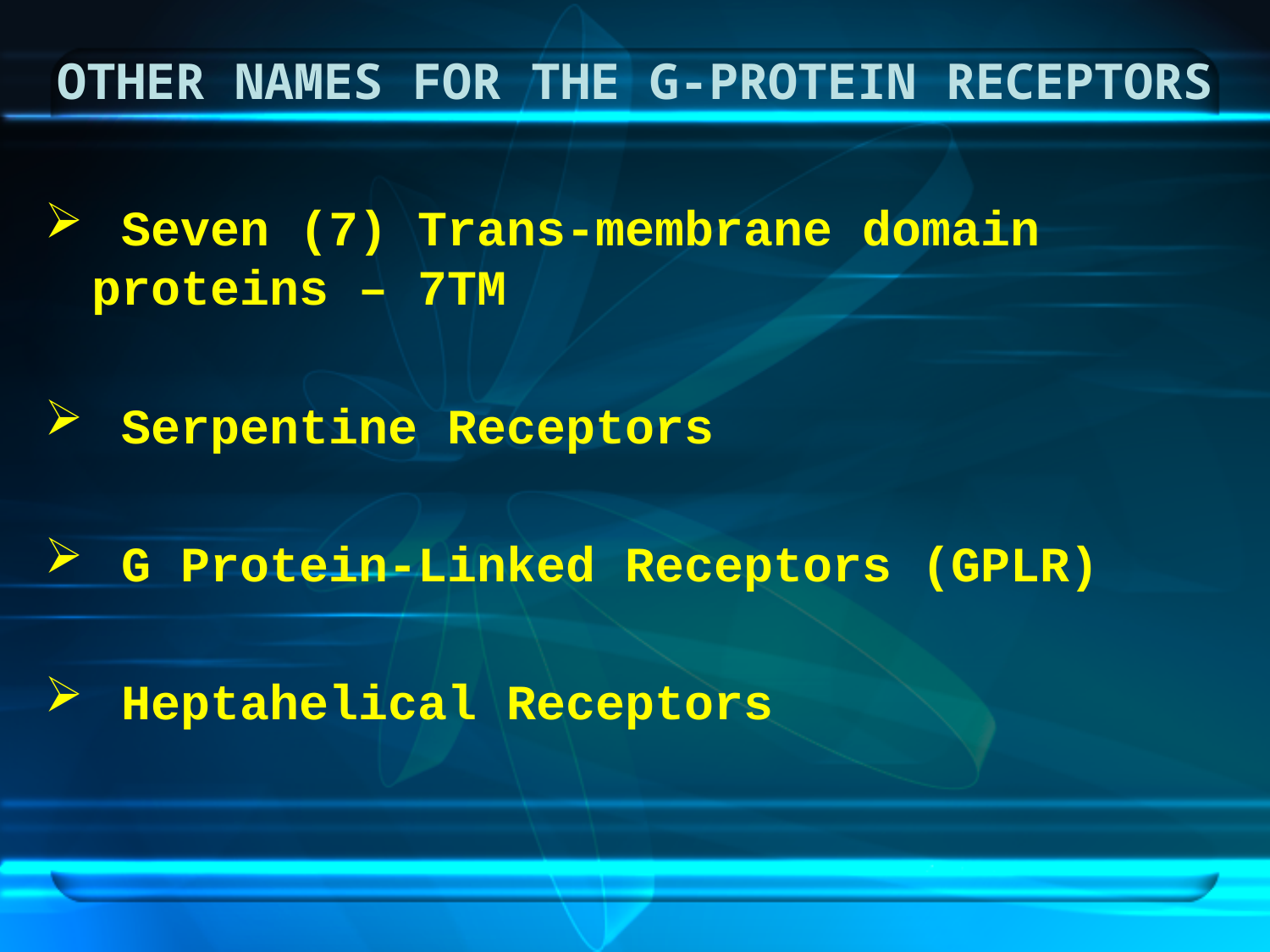

# OTHER NAMES FOR THE G-PROTEIN RECEPTORS
 Seven (7) Trans-membrane domain proteins – 7TM

 Serpentine Receptors

 G Protein-Linked Receptors (GPLR)

 Heptahelical Receptors